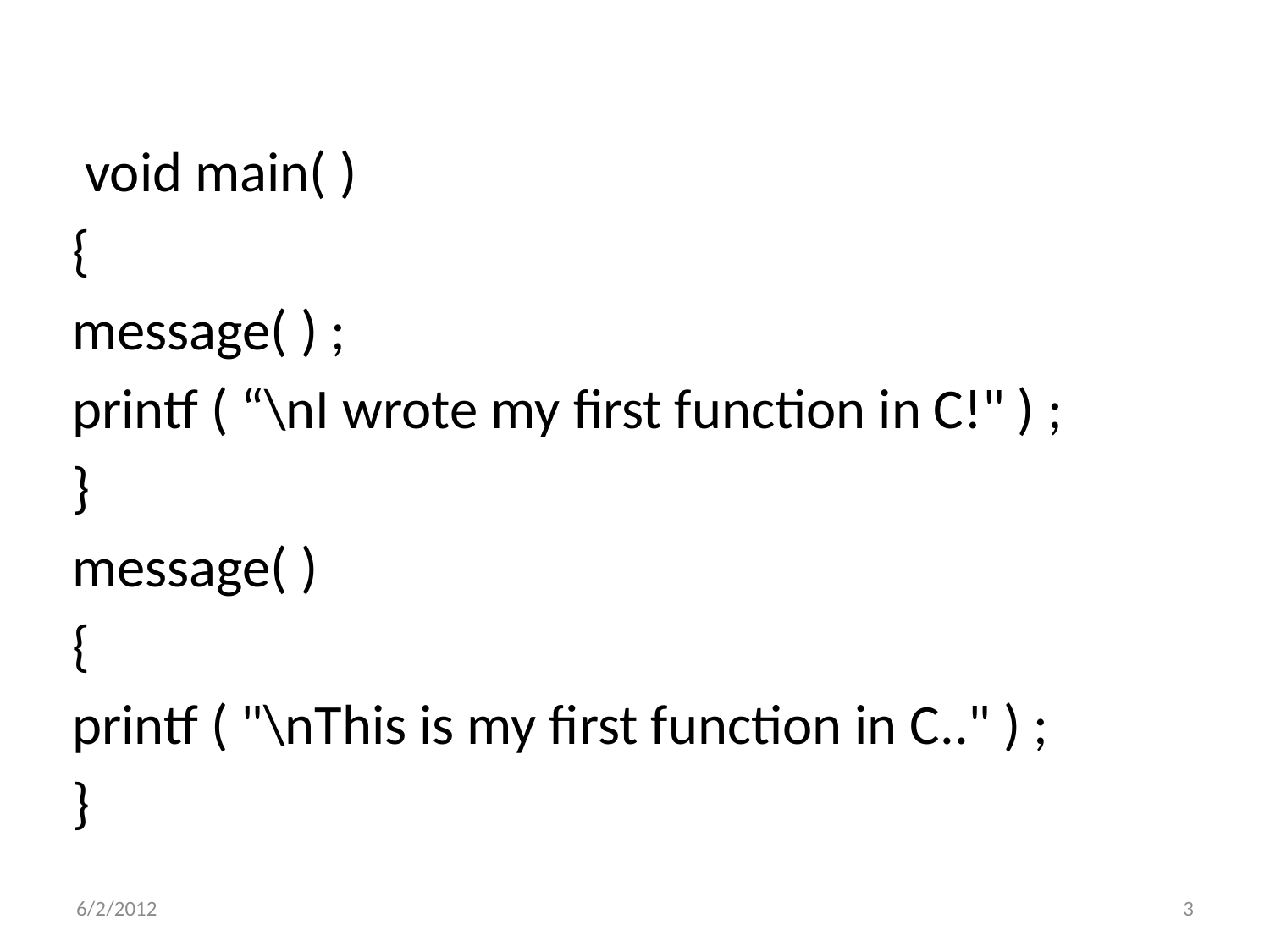

void main( )
{
message( ) ;
printf ( “\nI wrote my first function in C!" ) ;
}
message( )
{
printf ( "\nThis is my first function in C.." ) ;
}
6/2/2012
3